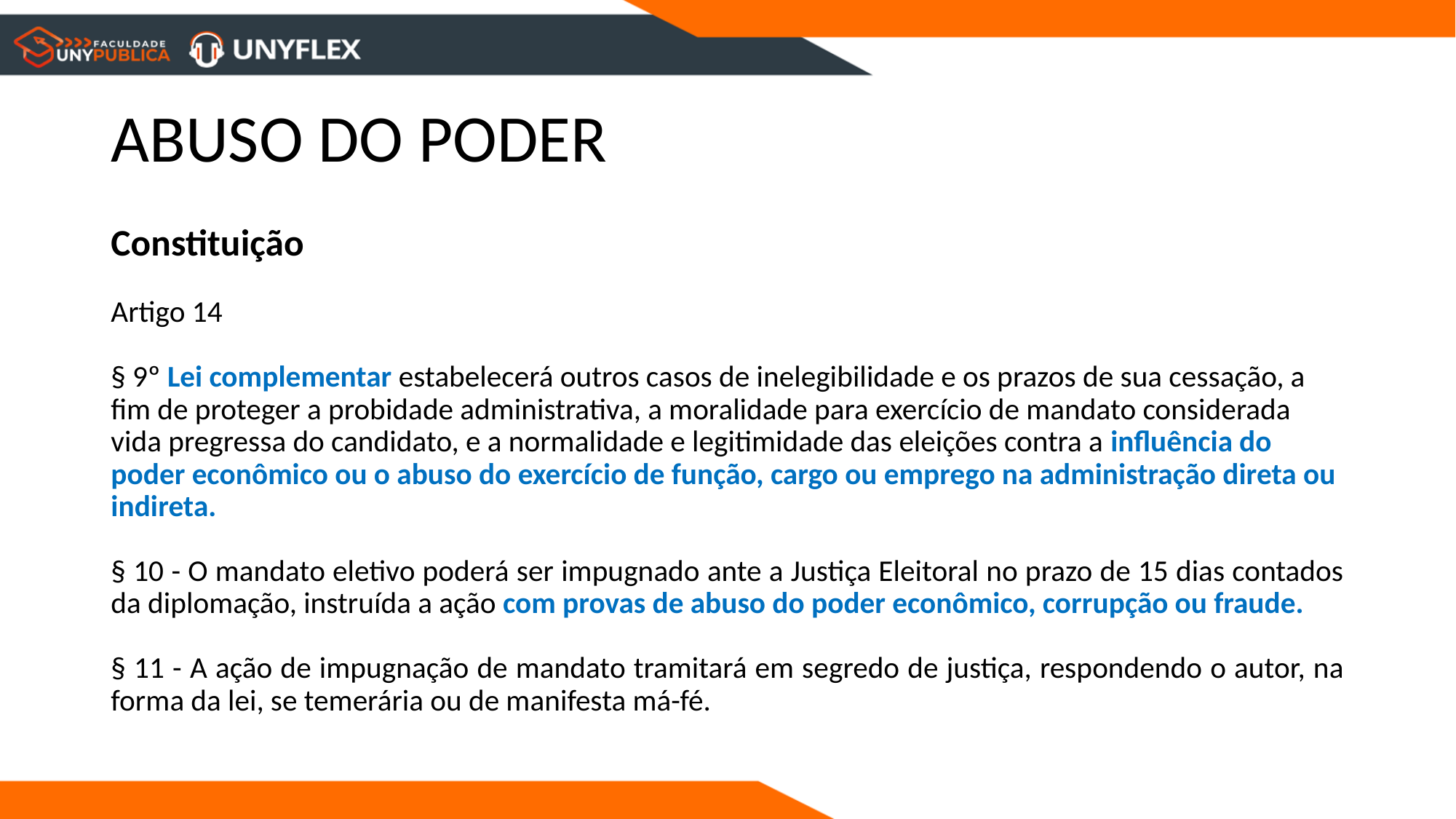

# ABUSO DO PODER
Constituição

Artigo 14

§ 9º Lei complementar estabelecerá outros casos de inelegibilidade e os prazos de sua cessação, a fim de proteger a probidade administrativa, a moralidade para exercício de mandato considerada vida pregressa do candidato, e a normalidade e legitimidade das eleições contra a influência do poder econômico ou o abuso do exercício de função, cargo ou emprego na administração direta ou indireta.

§ 10 - O mandato eletivo poderá ser impugnado ante a Justiça Eleitoral no prazo de 15 dias contados da diplomação, instruída a ação com provas de abuso do poder econômico, corrupção ou fraude.

§ 11 - A ação de impugnação de mandato tramitará em segredo de justiça, respondendo o autor, na forma da lei, se temerária ou de manifesta má-fé.